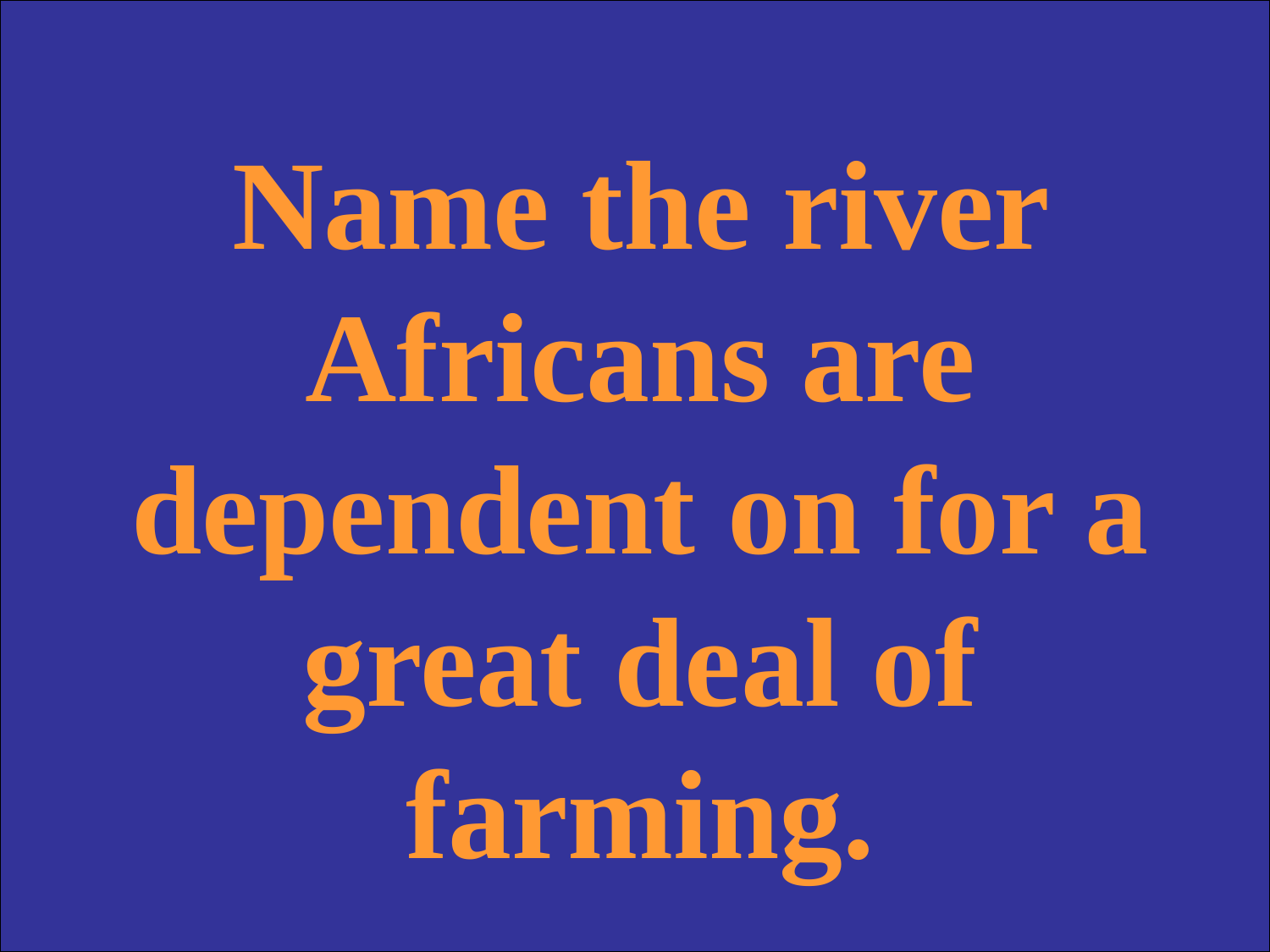

Name the river Africans are dependent on for a great deal of farming.